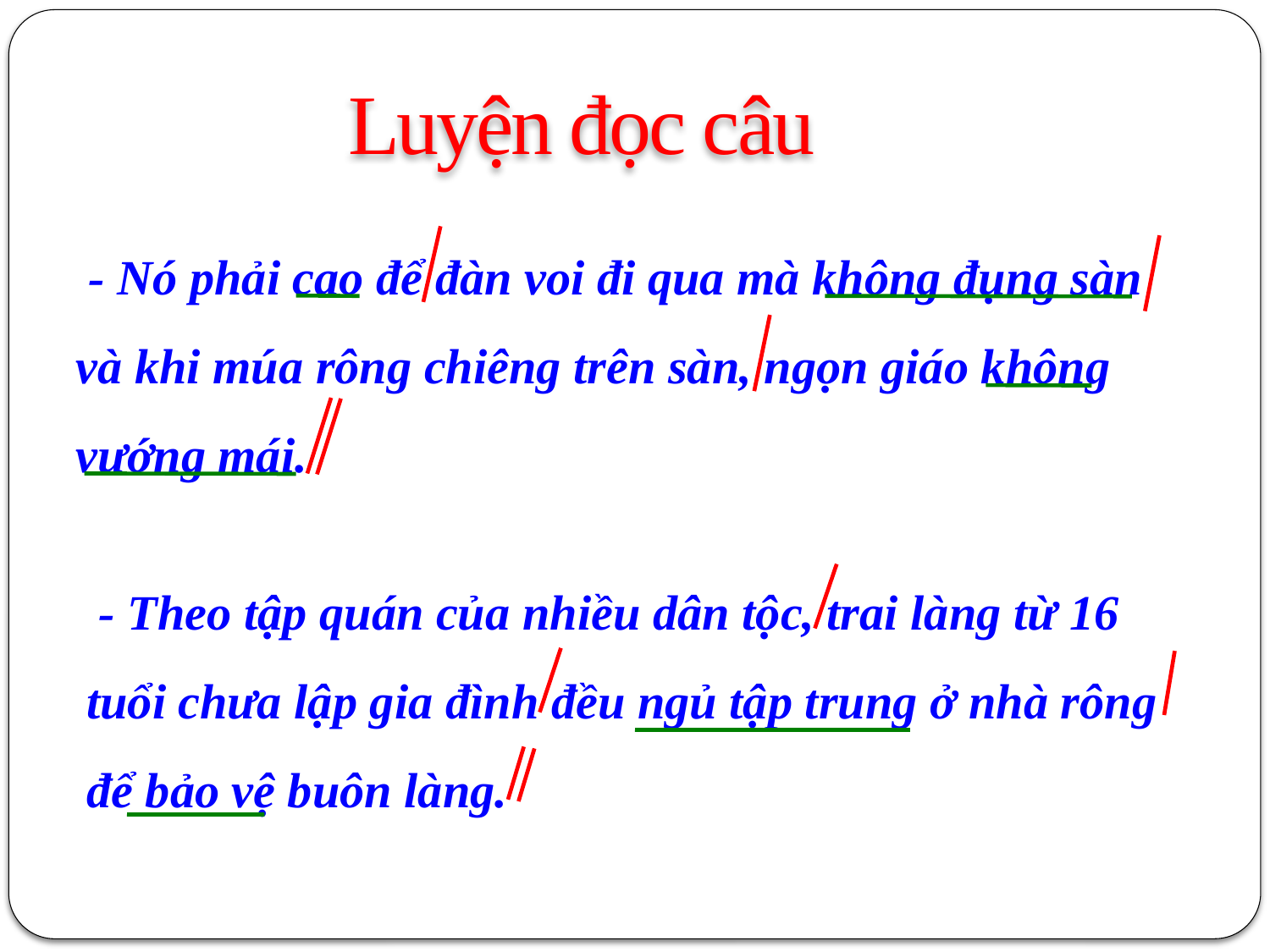

Luyện đọc câu
 - Nó phải cao để đàn voi đi qua mà không đụng sàn và khi múa rông chiêng trên sàn, ngọn giáo không vướng mái.

 - Theo tập quán của nhiều dân tộc, trai làng từ 16 tuổi chưa lập gia đình đều ngủ tập trung ở nhà rông để bảo vệ buôn làng.